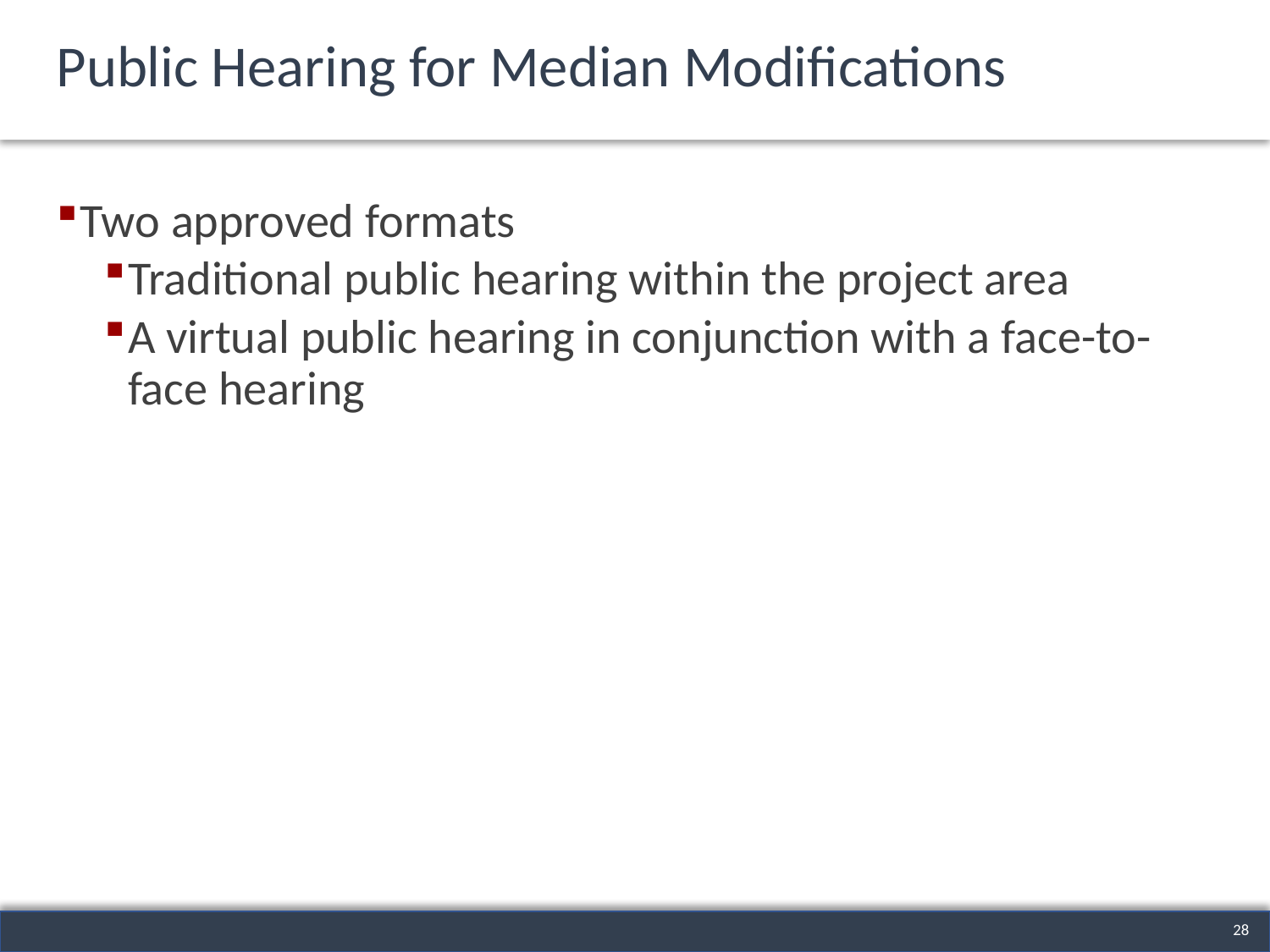

# Public Hearing for Median Modifications
Two approved formats
Traditional public hearing within the project area
A virtual public hearing in conjunction with a face-to-face hearing